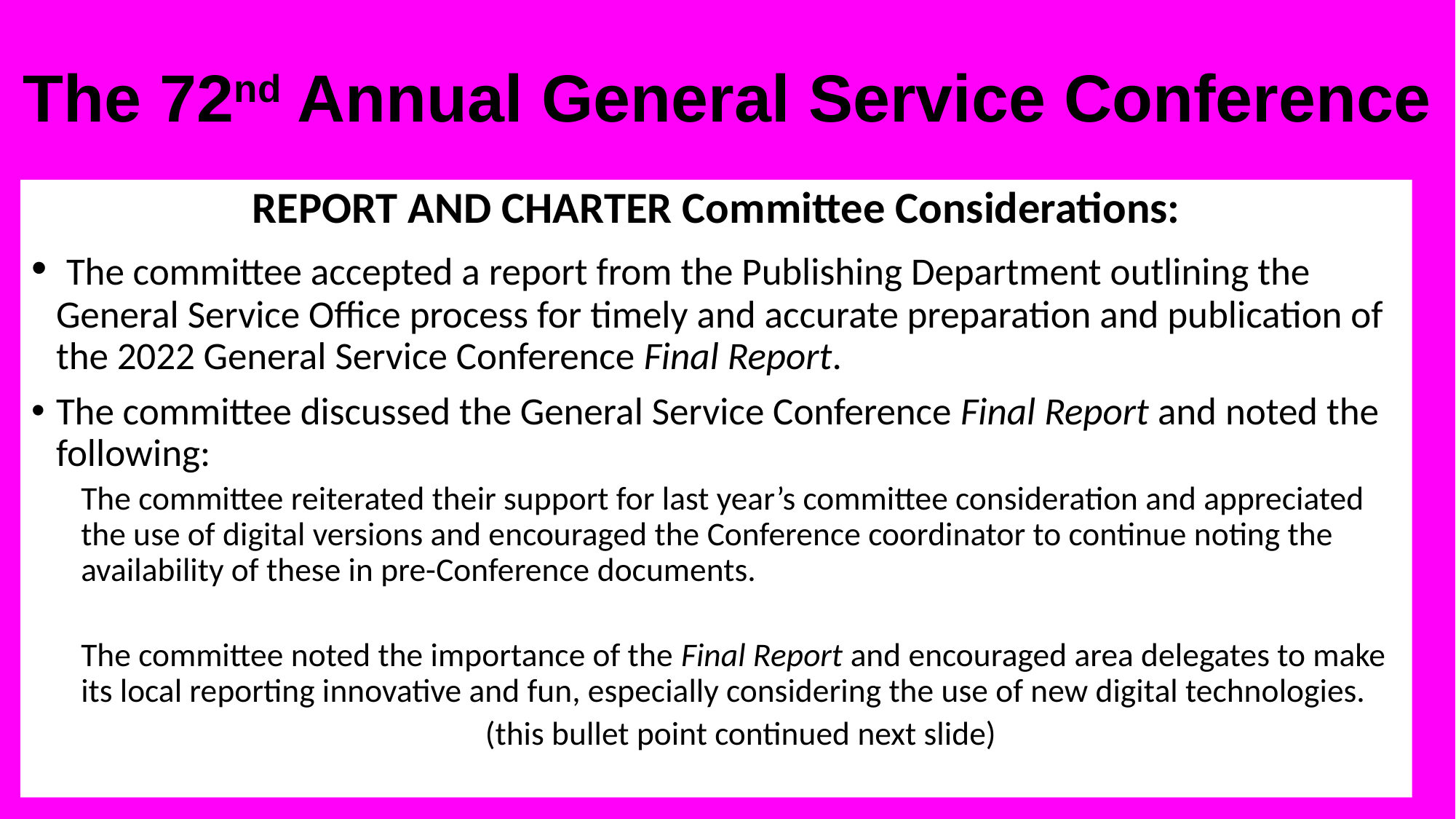

# The 72nd Annual General Service Conference
REPORT AND CHARTER Committee Considerations:
 The committee accepted a report from the Publishing Department outlining the General Service Office process for timely and accurate preparation and publication of the 2022 General Service Conference Final Report.
The committee discussed the General Service Conference Final Report and noted the following:
The committee reiterated their support for last year’s committee consideration and appreciated the use of digital versions and encouraged the Conference coordinator to continue noting the availability of these in pre-Conference documents.

The committee noted the importance of the Final Report and encouraged area delegates to make its local reporting innovative and fun, especially considering the use of new digital technologies.
(this bullet point continued next slide)